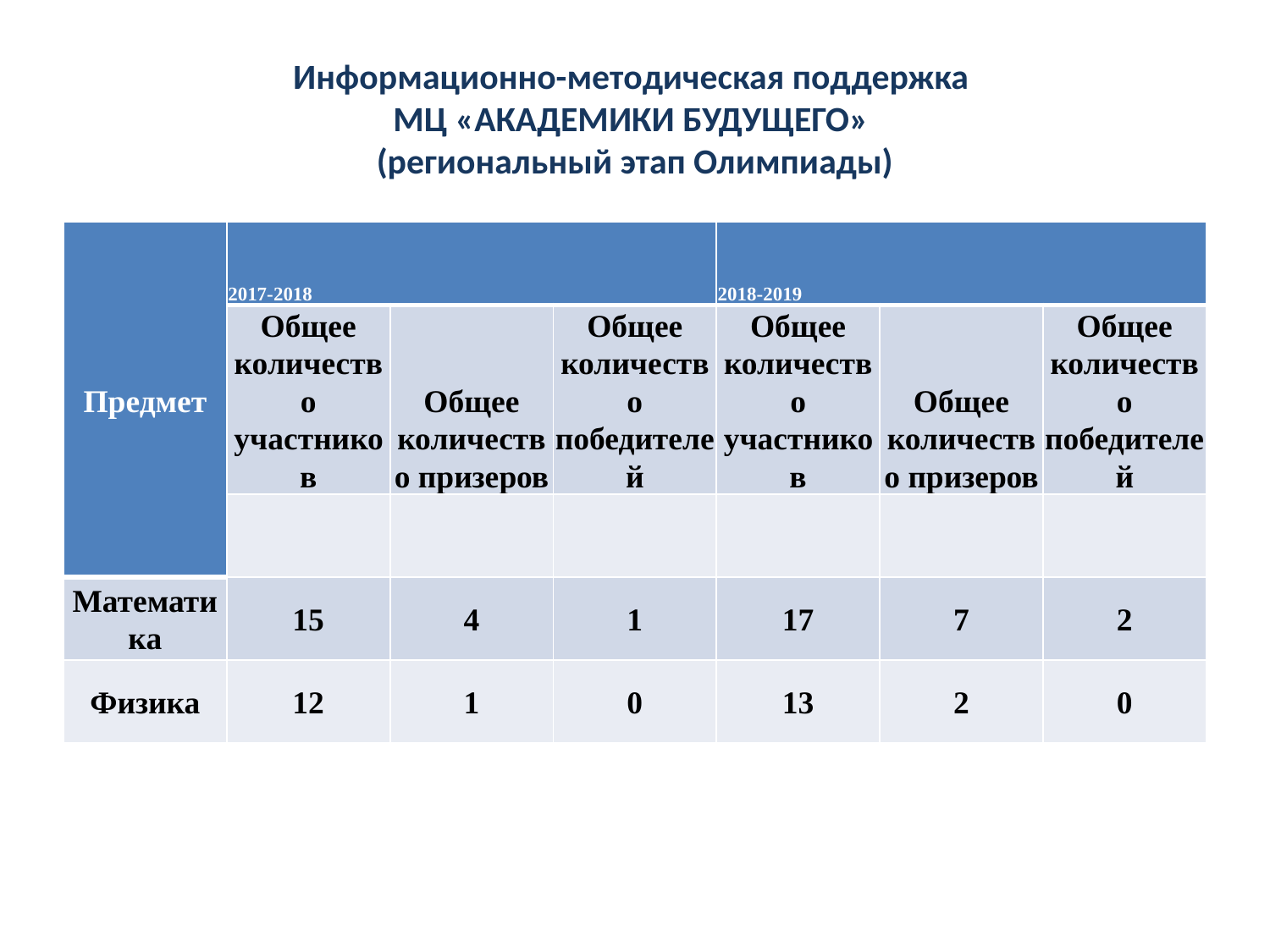

# Информационно-методическая поддержка МЦ «АКАДЕМИКИ БУДУЩЕГО» (региональный этап Олимпиады)
| Предмет | 2017-2018 |  |  | 2018-2019 |  |  |
| --- | --- | --- | --- | --- | --- | --- |
|  | Общее количество участников | Общее количество призеров | Общее количество победителей | Общее количество участников | Общее количество призеров | Общее количество победителей |
|  |  |  |  |  |  |  |
| Математика | 15 | 4 | 1 | 17 | 7 | 2 |
| Физика | 12 | 1 | 0 | 13 | 2 | 0 |